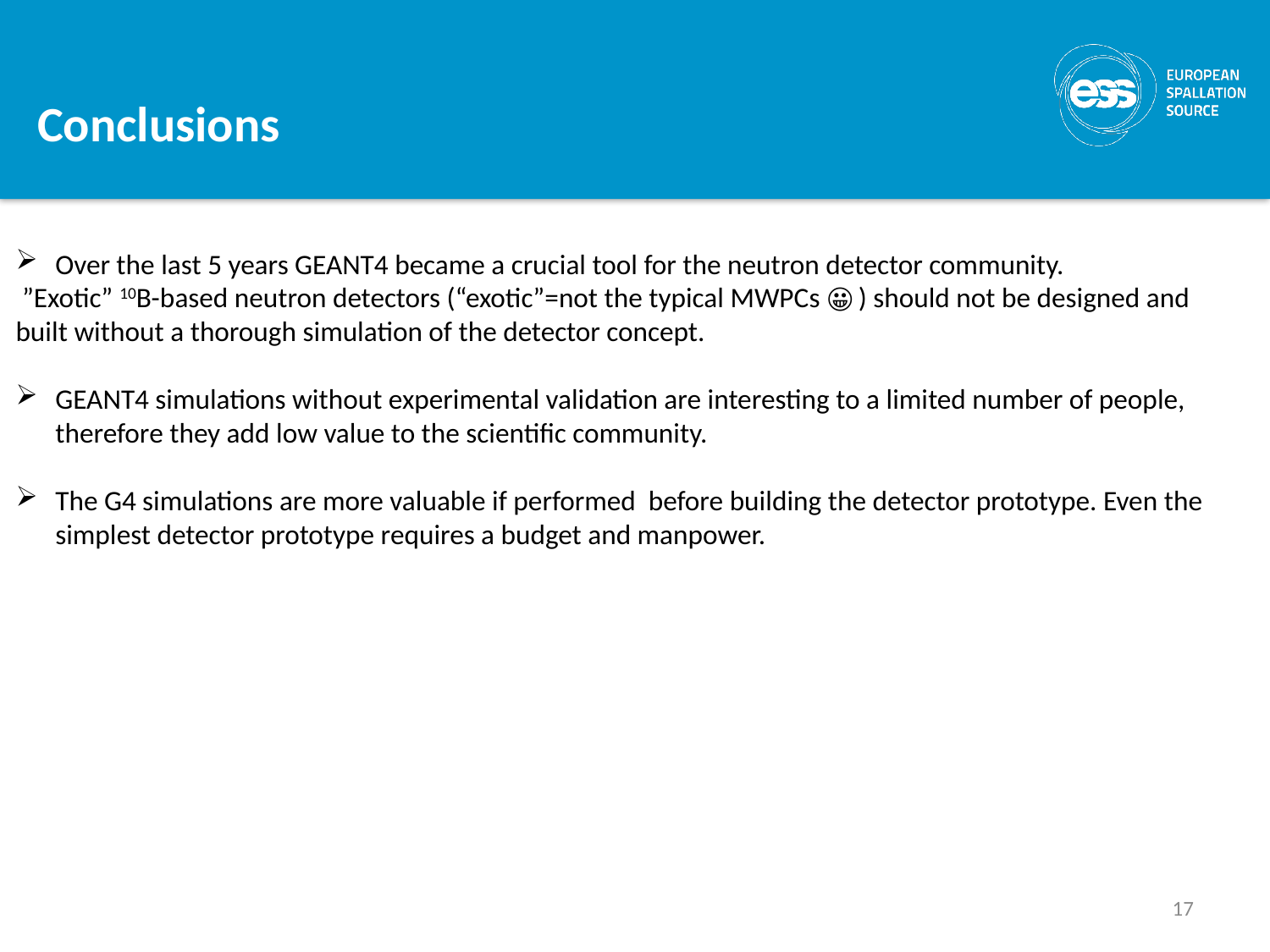

Conclusions

Over the last 5 years GEANT4 became a crucial tool for the neutron detector community.
 ”Exotic” 10B-based neutron detectors (“exotic”=not the typical MWPCs 😀 ) should not be designed and built without a thorough simulation of the detector concept.

GEANT4 simulations without experimental validation are interesting to a limited number of people, therefore they add low value to the scientific community.

The G4 simulations are more valuable if performed  before building the detector prototype. Even the simplest detector prototype requires a budget and manpower.

17